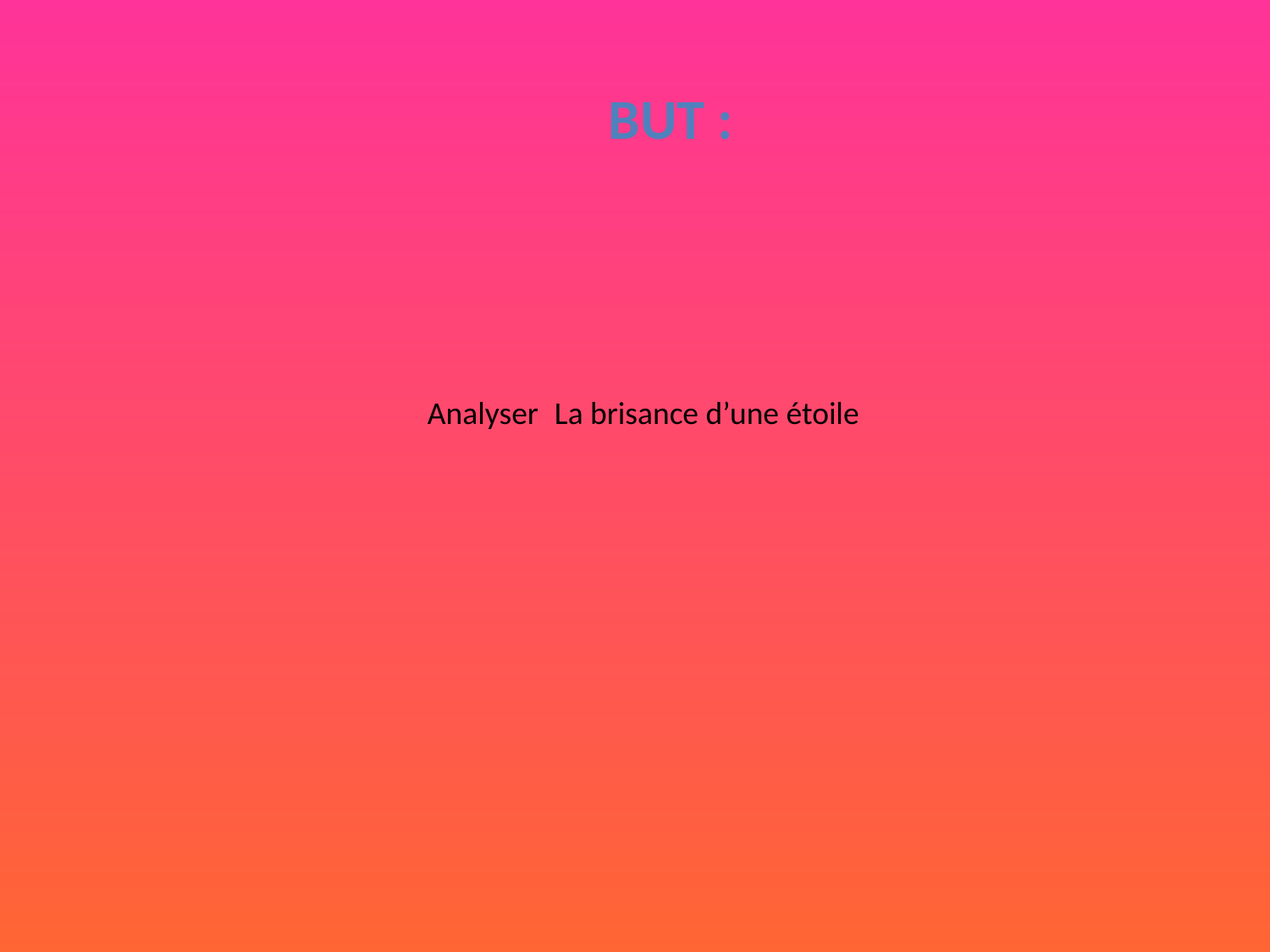

But :
Analyser	La brisance d’une étoile